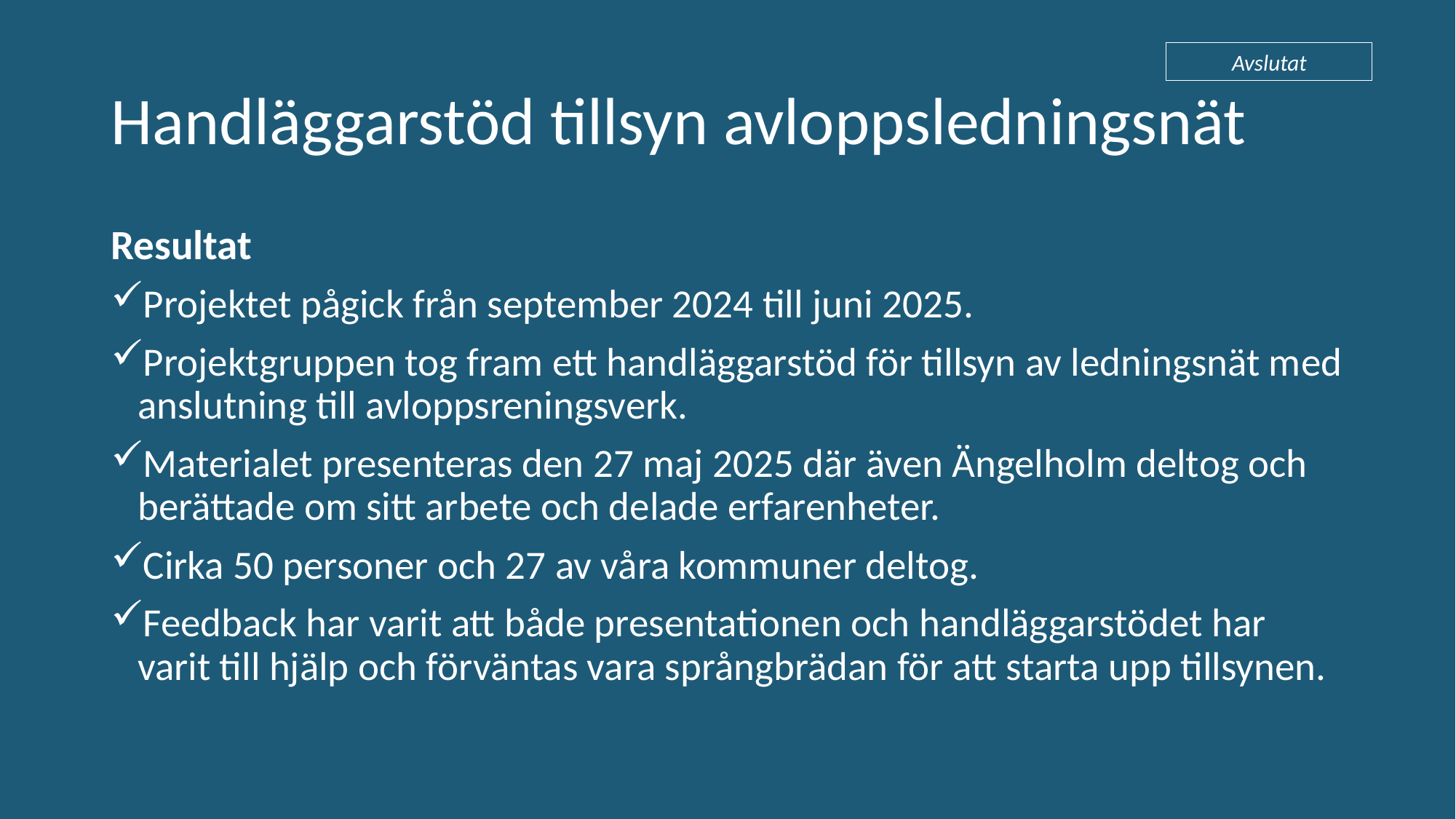

Avslutat
# Handläggarstöd tillsyn avloppsledningsnät
Resultat
Projektet pågick från september 2024 till juni 2025.
Projektgruppen tog fram ett handläggarstöd för tillsyn av ledningsnät med anslutning till avloppsreningsverk.
Materialet presenteras den 27 maj 2025 där även Ängelholm deltog och berättade om sitt arbete och delade erfarenheter.
Cirka 50 personer och 27 av våra kommuner deltog.
Feedback har varit att både presentationen och handläggarstödet har varit till hjälp och förväntas vara språngbrädan för att starta upp tillsynen.